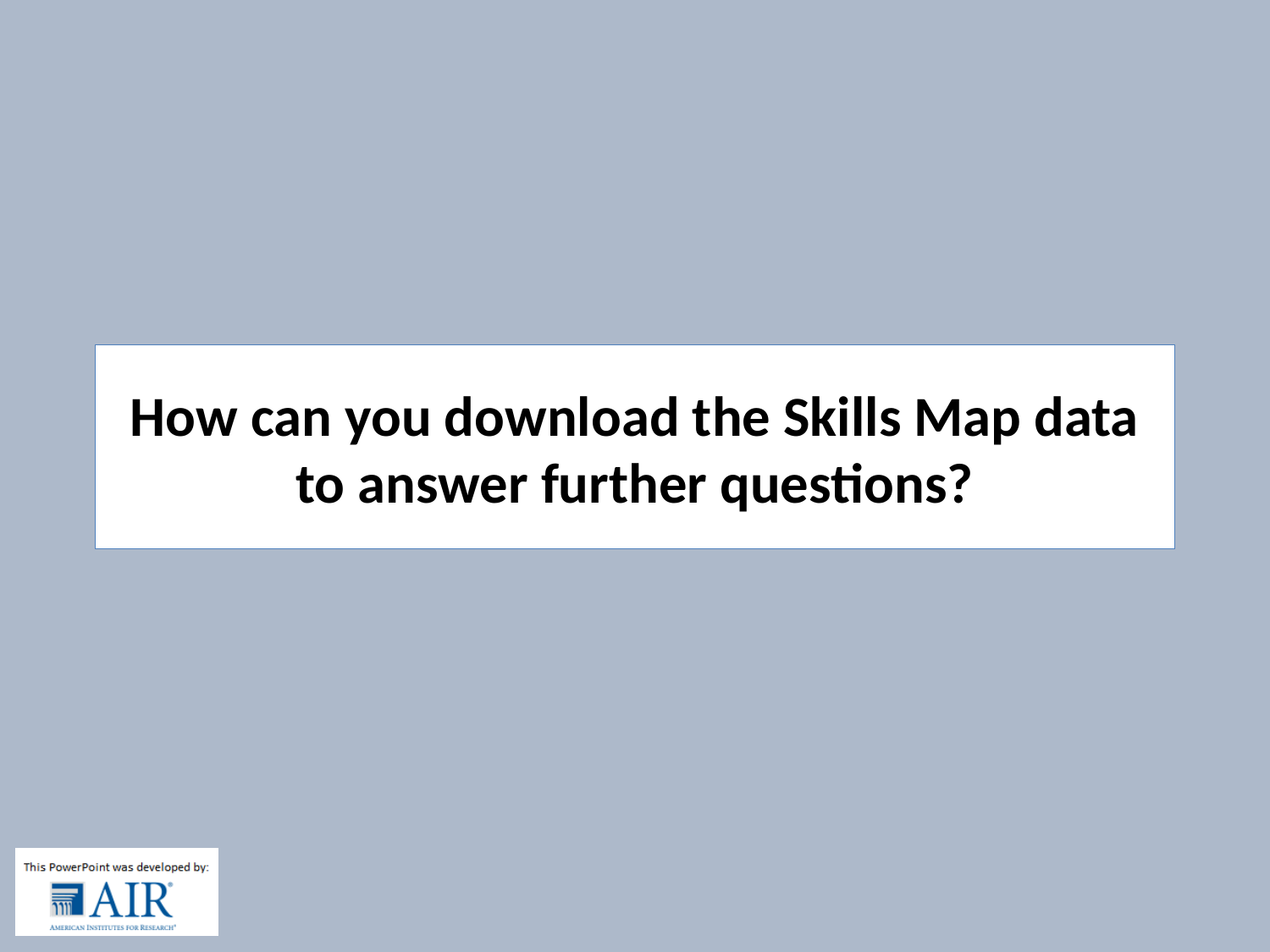

# How can you download the Skills Map data to answer further questions?